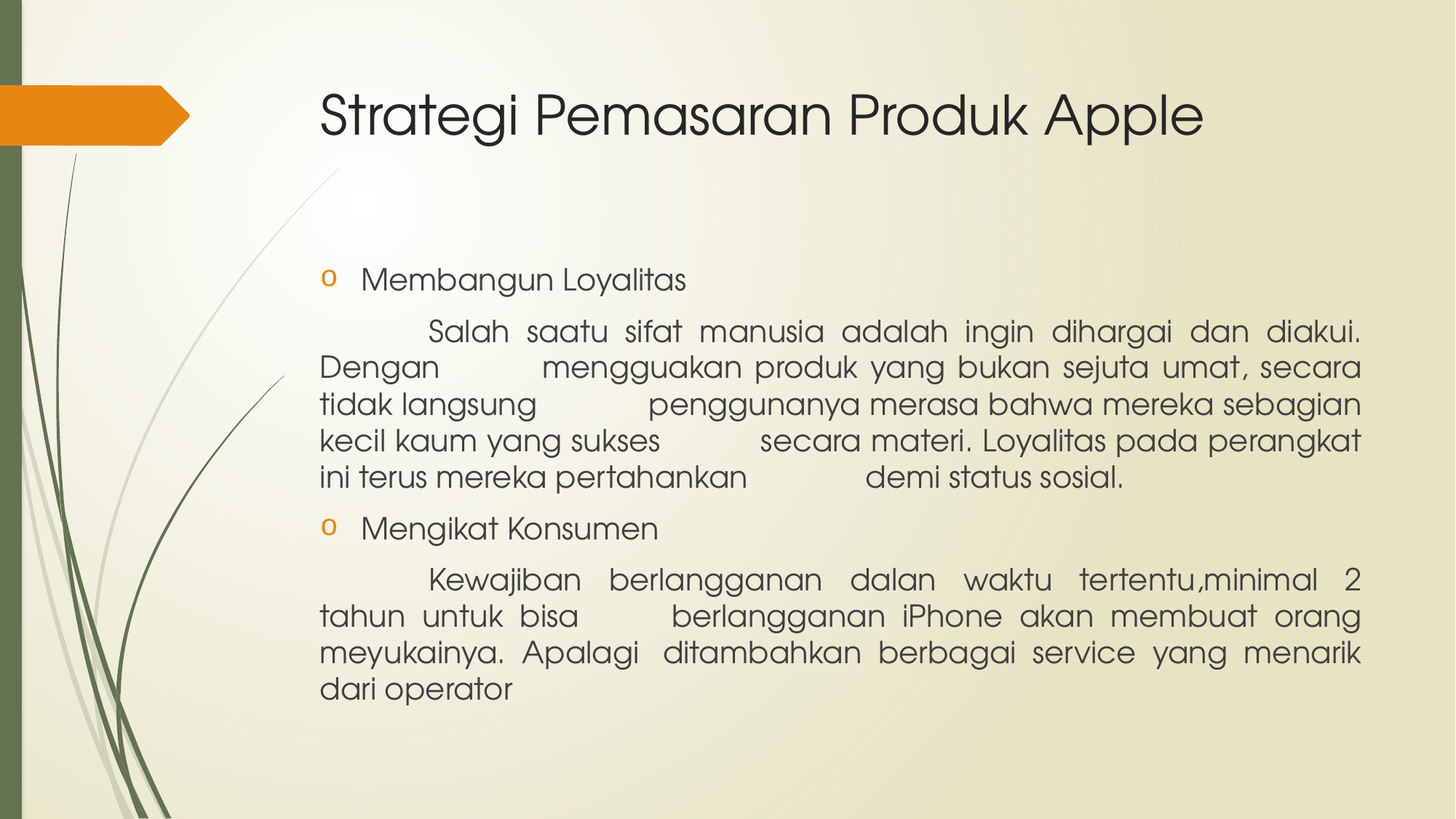

# Strategi Pemasaran Produk Apple
Membangun Loyalitas
	Salah saatu sifat manusia adalah ingin dihargai dan diakui. Dengan 	mengguakan produk yang bukan sejuta umat, secara tidak langsung 	penggunanya merasa bahwa mereka sebagian kecil kaum yang sukses 	secara materi. Loyalitas pada perangkat ini terus mereka pertahankan 	demi status sosial.
Mengikat Konsumen
	Kewajiban berlangganan dalan waktu tertentu,minimal 2 tahun untuk bisa 	berlangganan iPhone akan membuat orang meyukainya. Apalagi 	ditambahkan berbagai service yang menarik dari operator